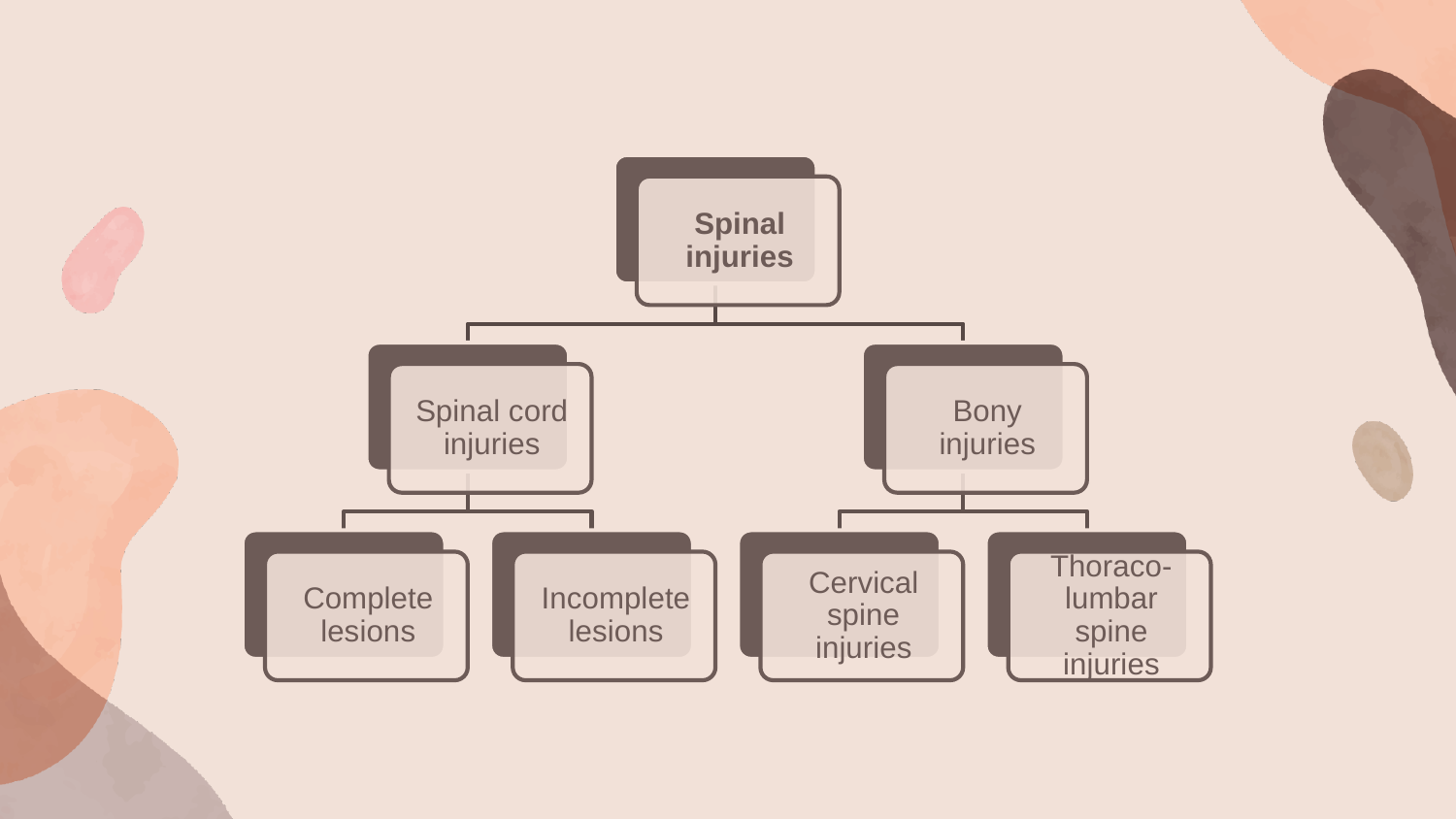

Spinal injuries
Spinal cord injuries
Complete lesions
Incomplete lesions
Bony injuries
Cervical spine injuries
Thoraco-lumbar spine injuries